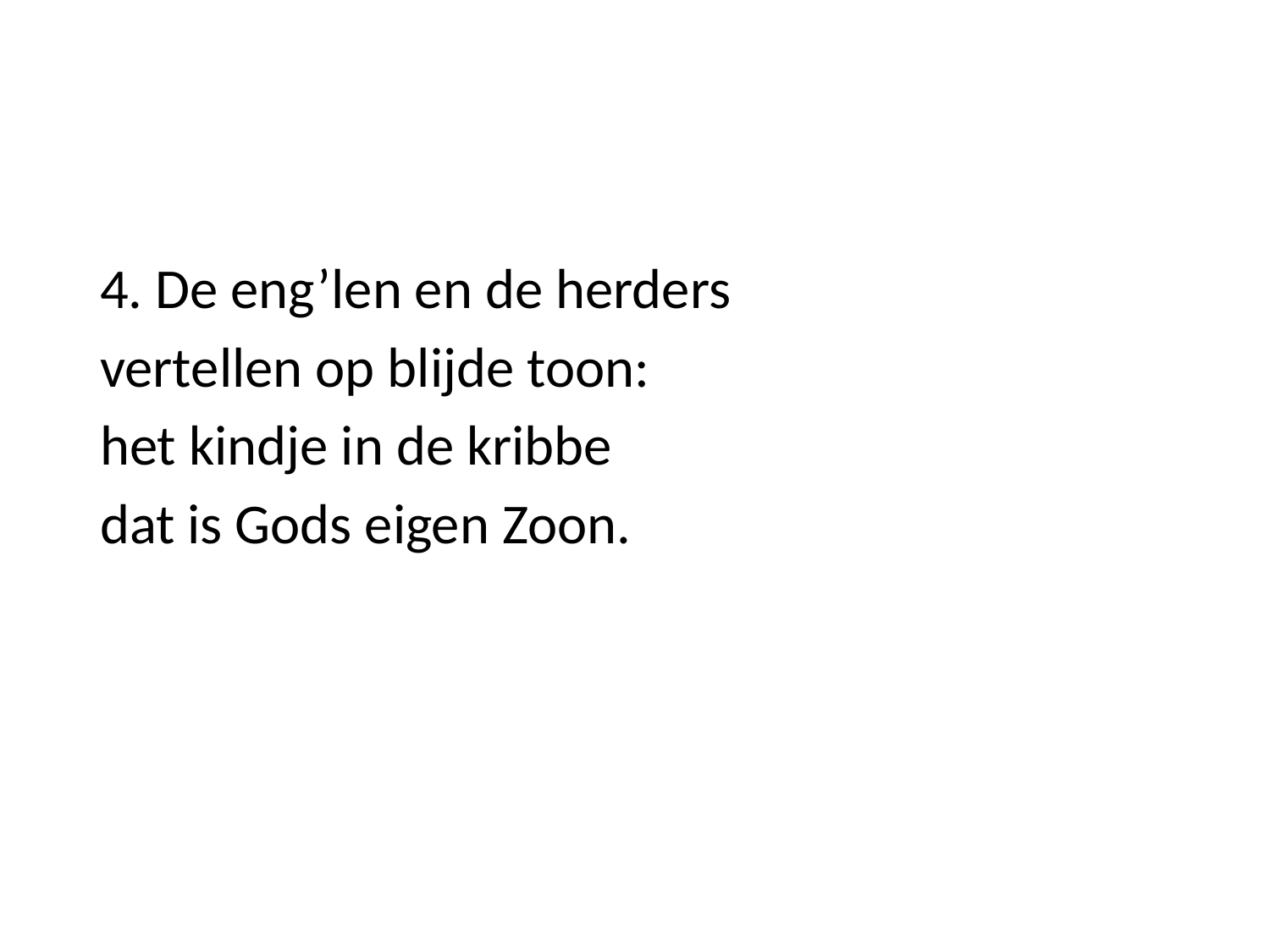

4. De eng’len en de herders
vertellen op blijde toon:
het kindje in de kribbe
dat is Gods eigen Zoon.